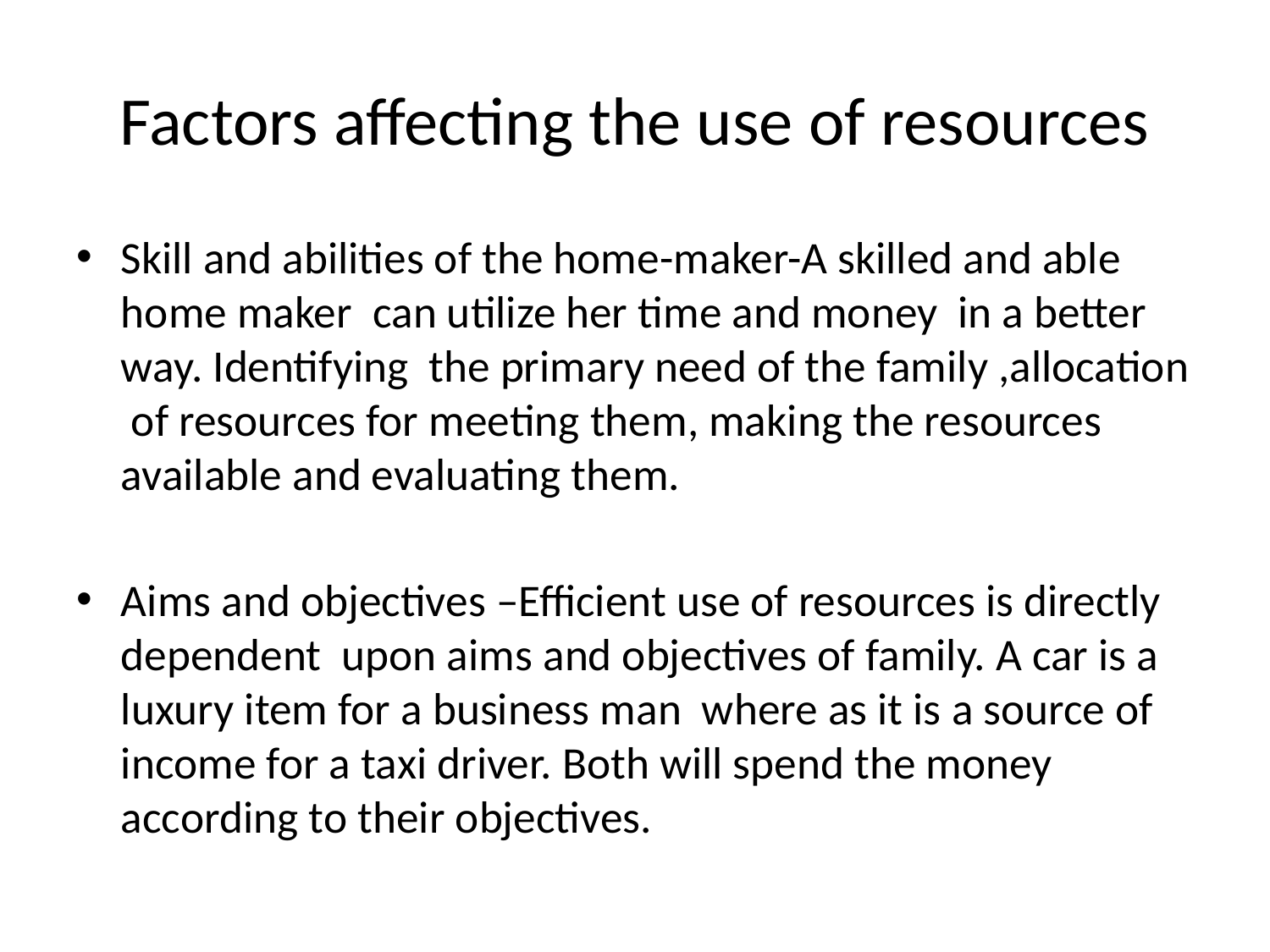

# Factors affecting the use of resources
Skill and abilities of the home-maker-A skilled and able home maker  can utilize her time and money  in a better way. Identifying  the primary need of the family ,allocation  of resources for meeting them, making the resources available and evaluating them.

Aims and objectives –Efficient use of resources is directly dependent  upon aims and objectives of family. A car is a luxury item for a business man  where as it is a source of income for a taxi driver. Both will spend the money according to their objectives.